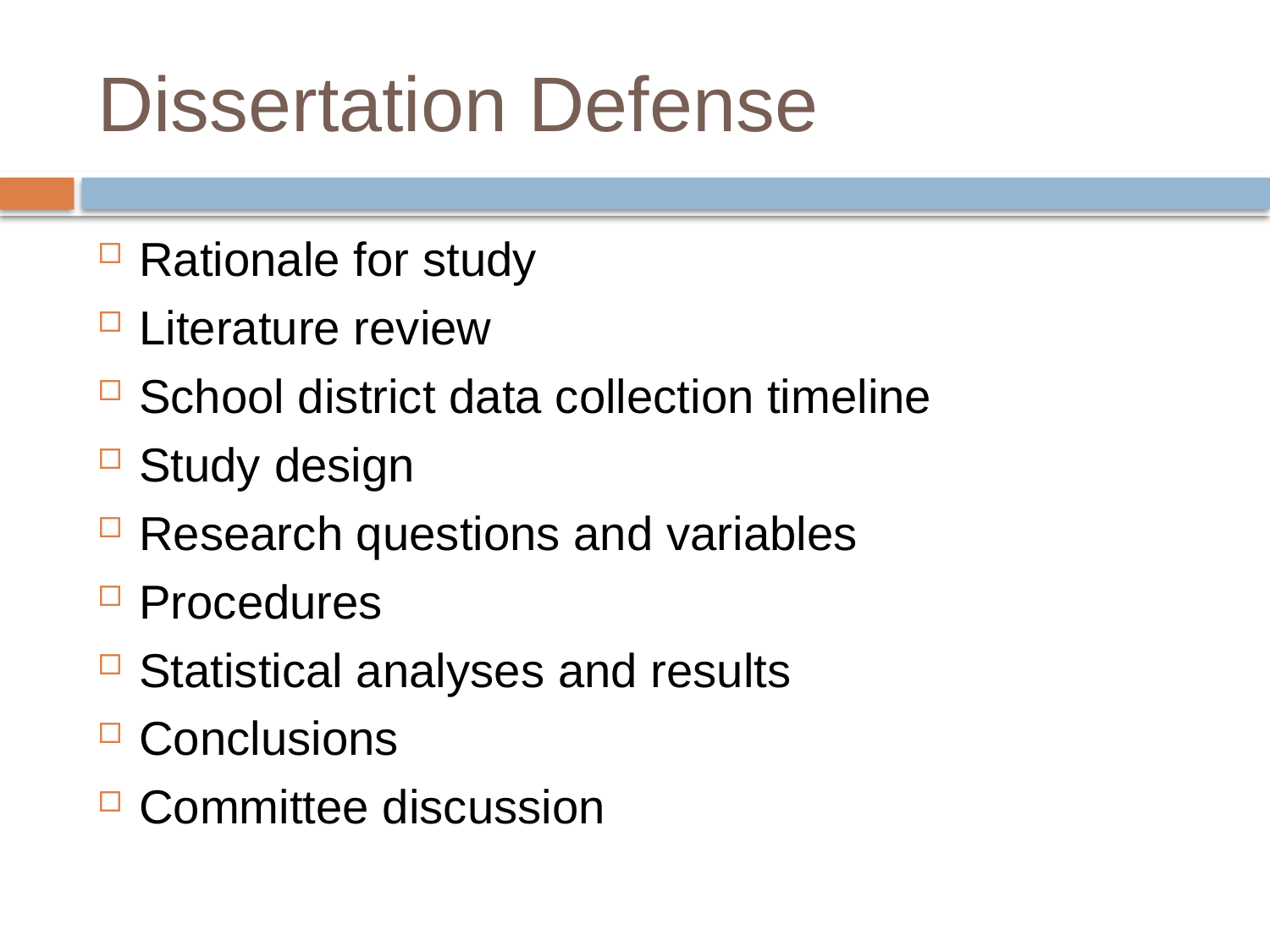

# Dissertation Defense
Rationale for study
Literature review
School district data collection timeline
Study design
Research questions and variables
Procedures
Statistical analyses and results
Conclusions
Committee discussion